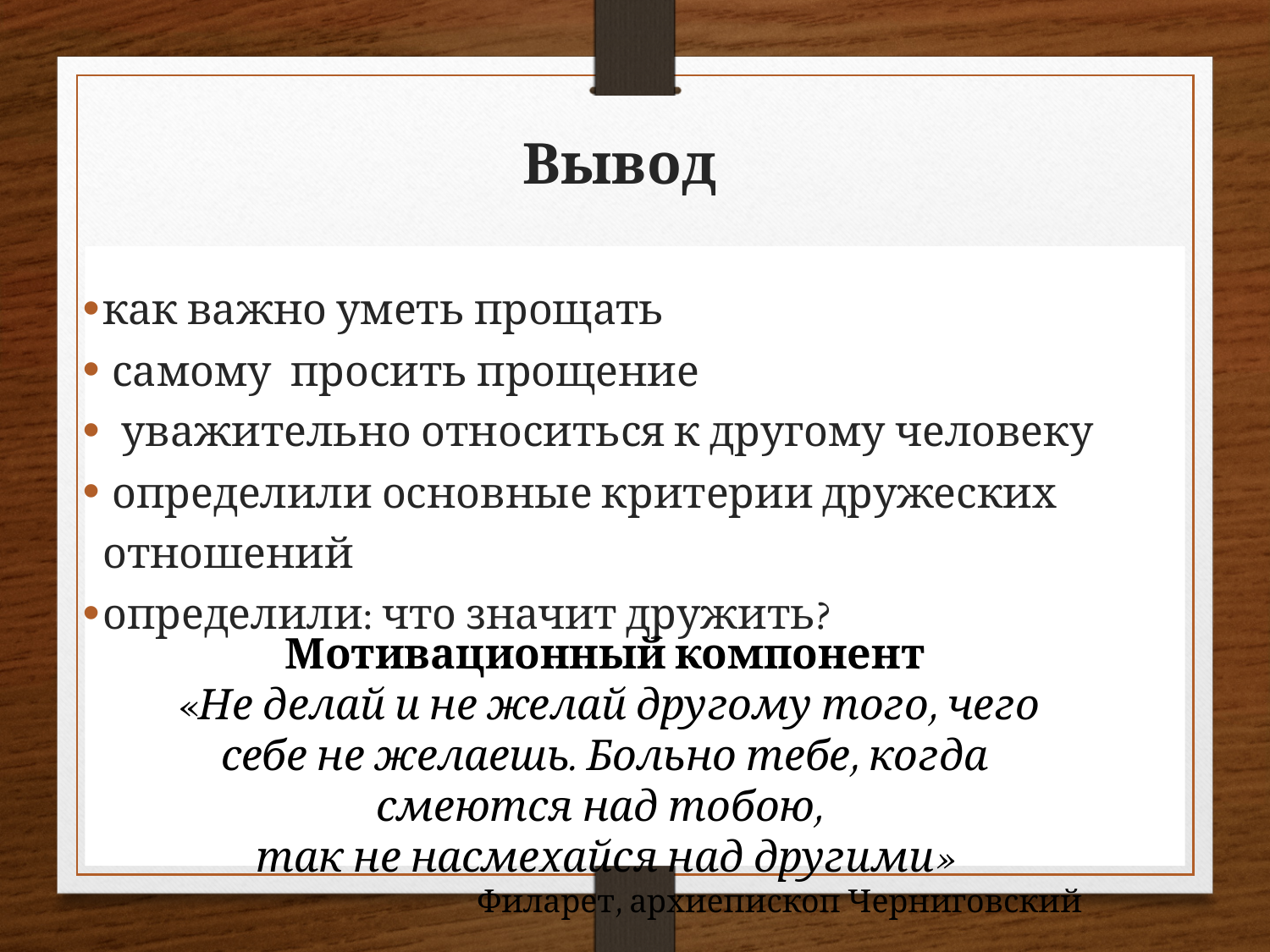

# Вывод

как важно уметь прощать
 самому  просить прощение
  уважительно относиться к другому человеку
 определили основные критерии дружеских отношений
определили: что значит дружить?
Мотивационный компонент
 «Не делай и не желай другому того, чего себе не желаешь. Больно тебе, когда смеются над тобою,
так не насмехайся над другими»
Филарет, архиепископ Черниговский